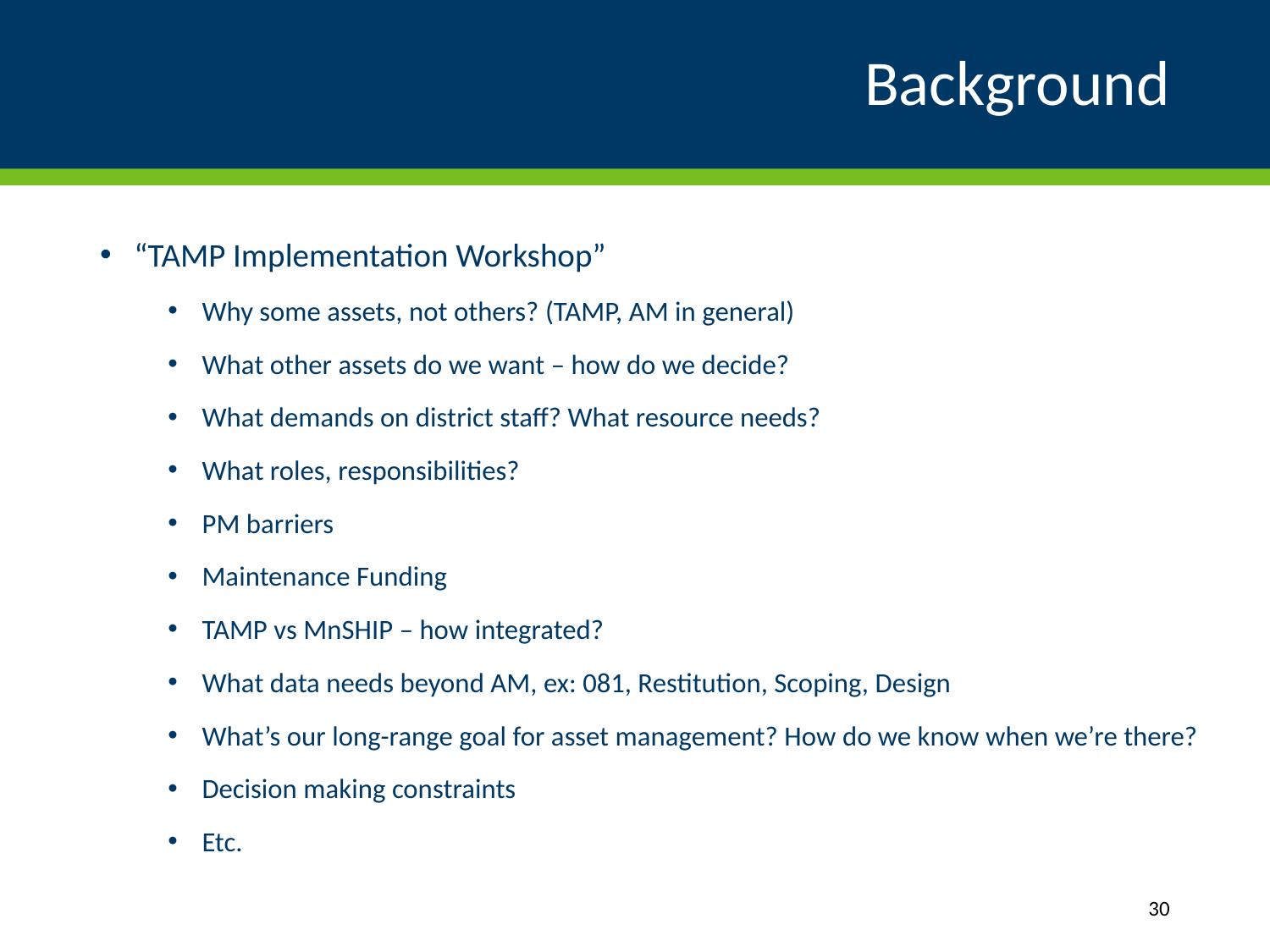

# Background
“TAMP Implementation Workshop”
Why some assets, not others? (TAMP, AM in general)
What other assets do we want – how do we decide?
What demands on district staff? What resource needs?
What roles, responsibilities?
PM barriers
Maintenance Funding
TAMP vs MnSHIP – how integrated?
What data needs beyond AM, ex: 081, Restitution, Scoping, Design
What’s our long-range goal for asset management? How do we know when we’re there?
Decision making constraints
Etc.

30